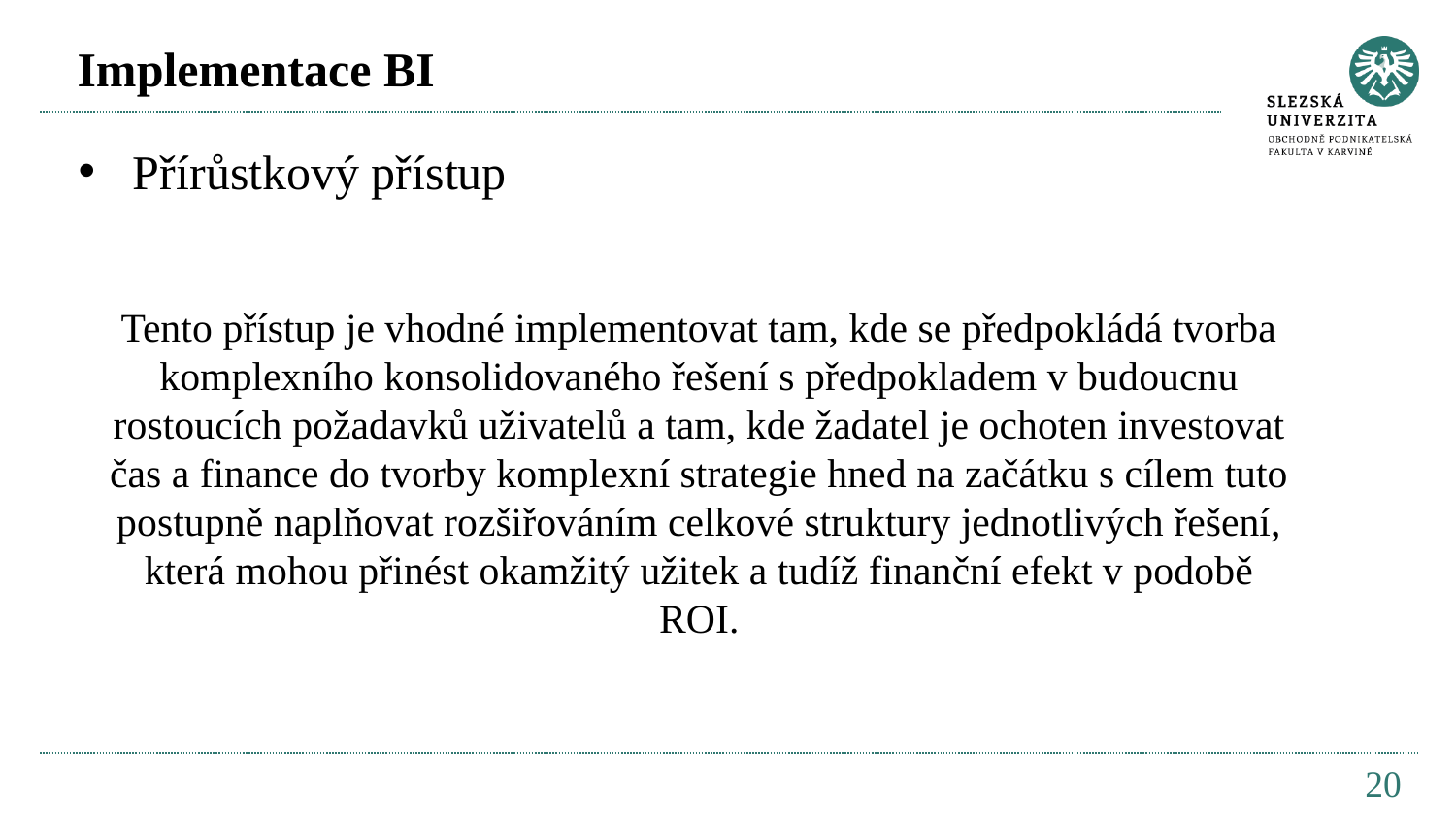

# Implementace BI
Přírůstkový přístup

Tento přístup je vhodné implementovat tam, kde se předpokládá tvorba komplexního konsolidovaného řešení s předpokladem v budoucnu rostoucích požadavků uživatelů a tam, kde žadatel je ochoten investovat čas a finance do tvorby komplexní strategie hned na začátku s cílem tuto postupně naplňovat rozšiřováním celkové struktury jednotlivých řešení, která mohou přinést okamžitý užitek a tudíž finanční efekt v podobě ROI.

20